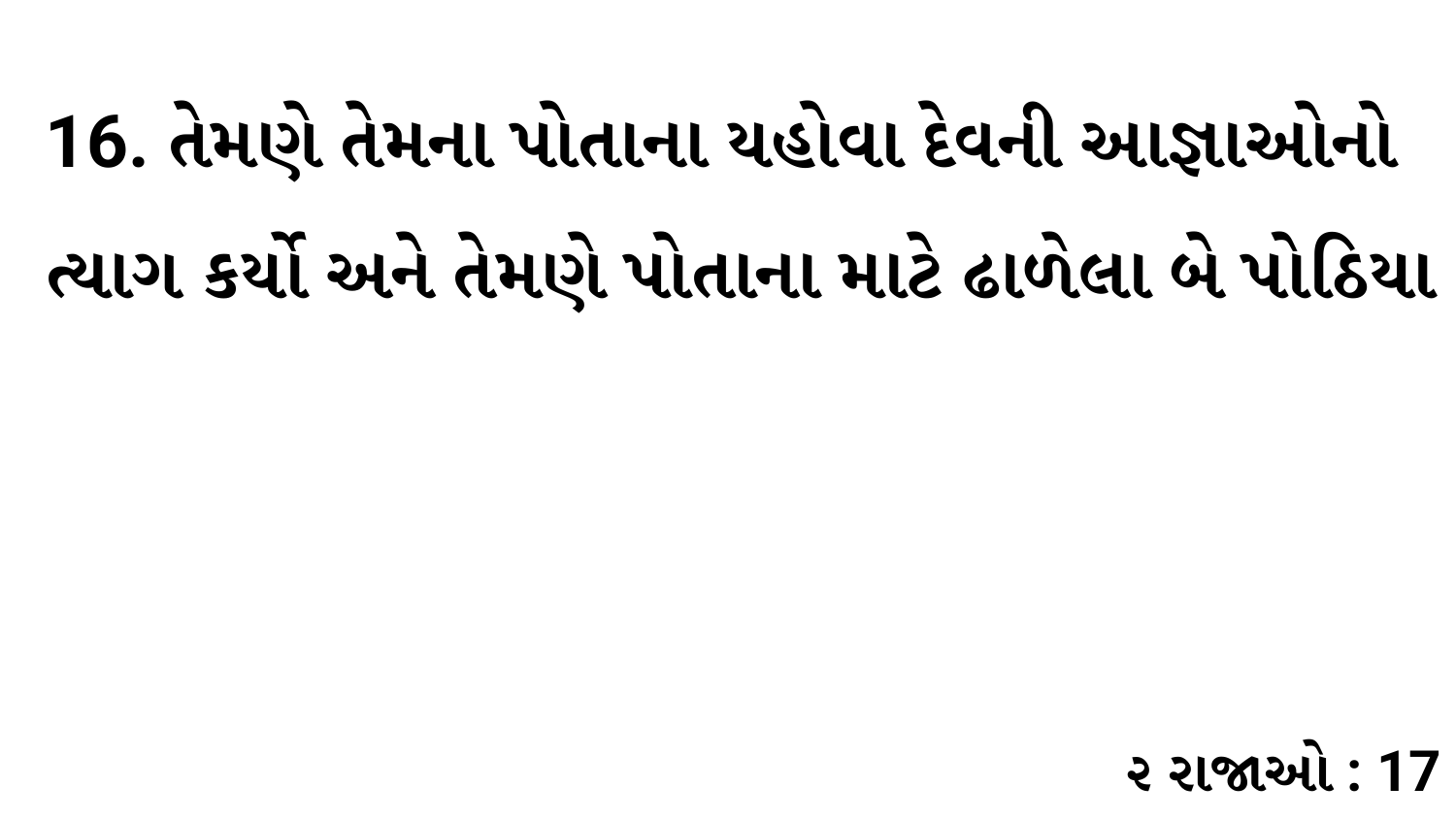

16. તેમણે તેમના પોતાના યહોવા દેવની આજ્ઞાઓનો ત્યાગ કર્યો અને તેમણે પોતાના માટે ઢાળેલા બે પોઠિયા
૨ રાજાઓ : 17